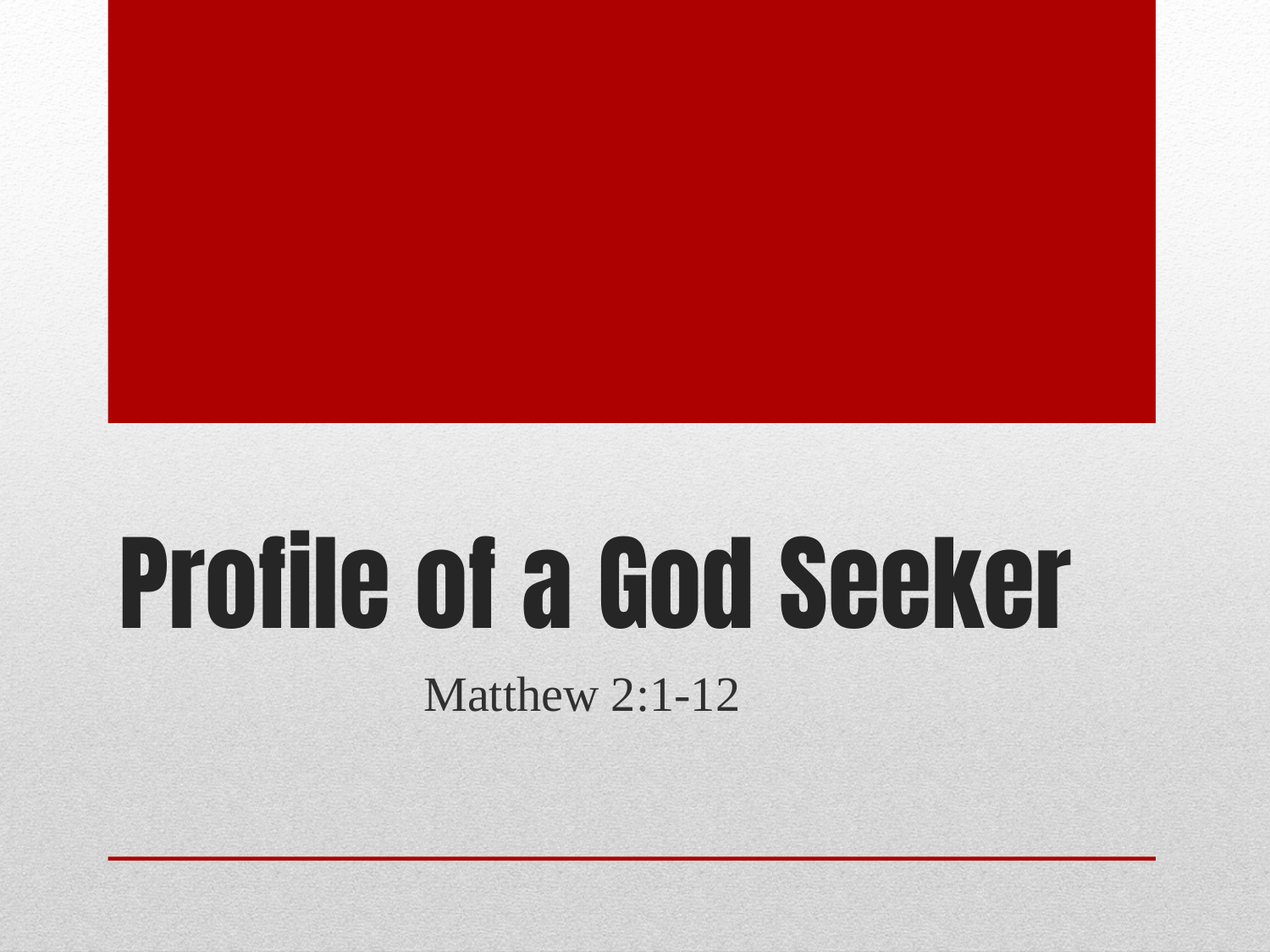

# Profile of a God Seeker
Matthew 2:1-12